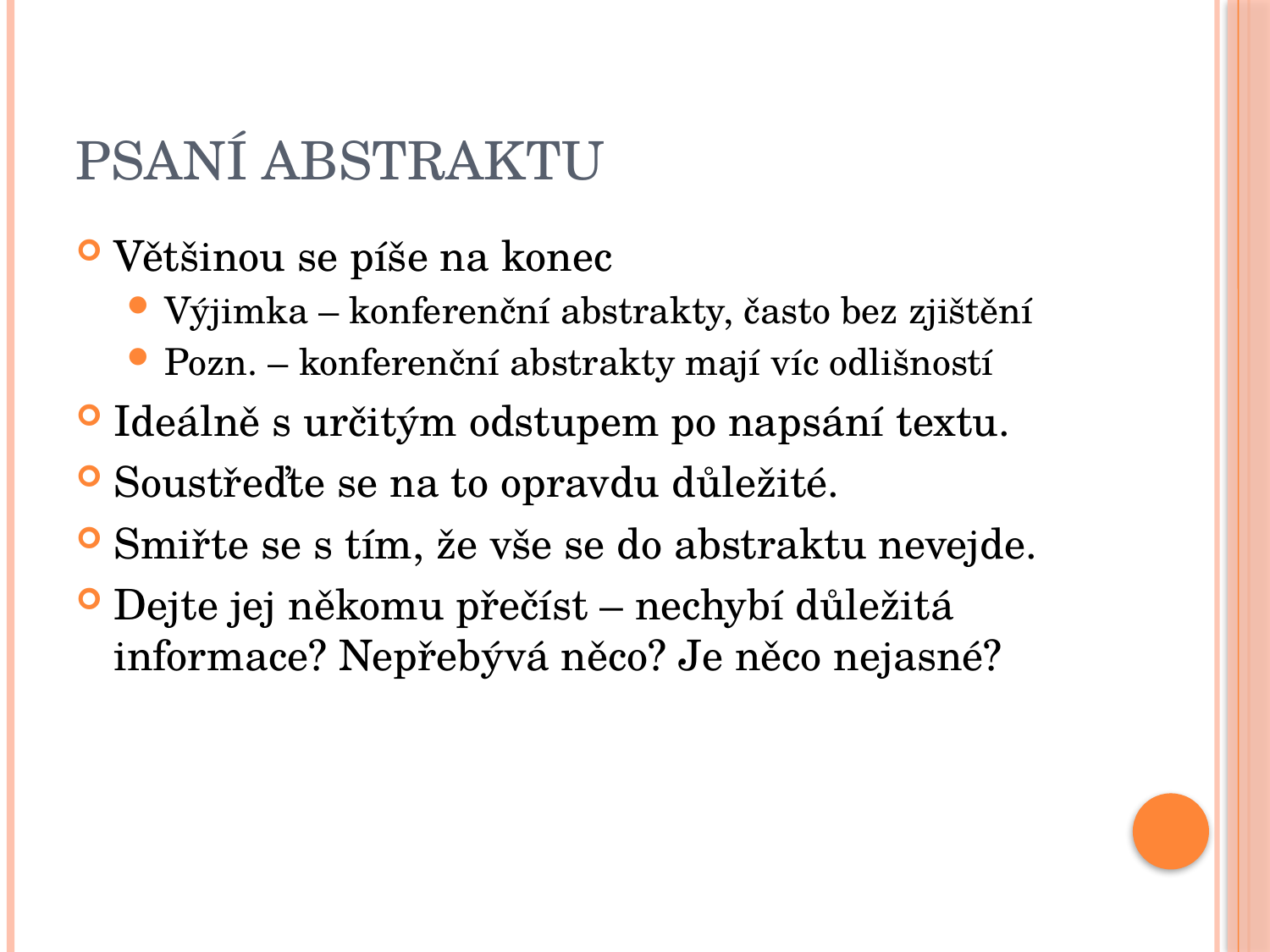

# Psaní Abstraktu
Většinou se píše na konec
Výjimka – konferenční abstrakty, často bez zjištění
Pozn. – konferenční abstrakty mají víc odlišností
Ideálně s určitým odstupem po napsání textu.
Soustřeďte se na to opravdu důležité.
Smiřte se s tím, že vše se do abstraktu nevejde.
Dejte jej někomu přečíst – nechybí důležitá informace? Nepřebývá něco? Je něco nejasné?